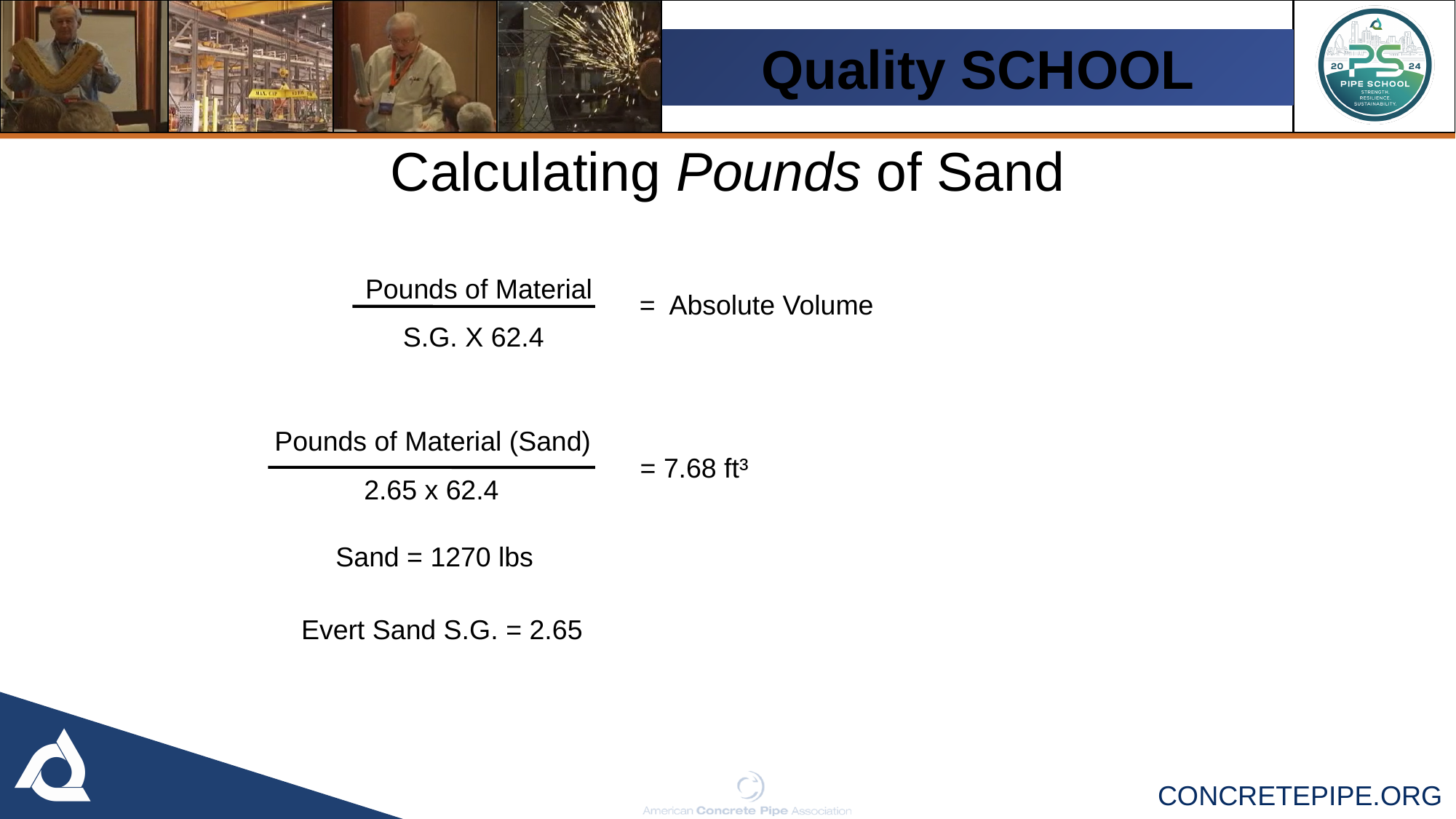

Calculating Pounds of Sand
Pounds of Material
=  Absolute Volume

S.G. X 62.4
Pounds of Material (Sand)
= 7.68 ft³

2.65 x 62.4
Sand = 1270 lbs
Evert Sand S.G. = 2.65